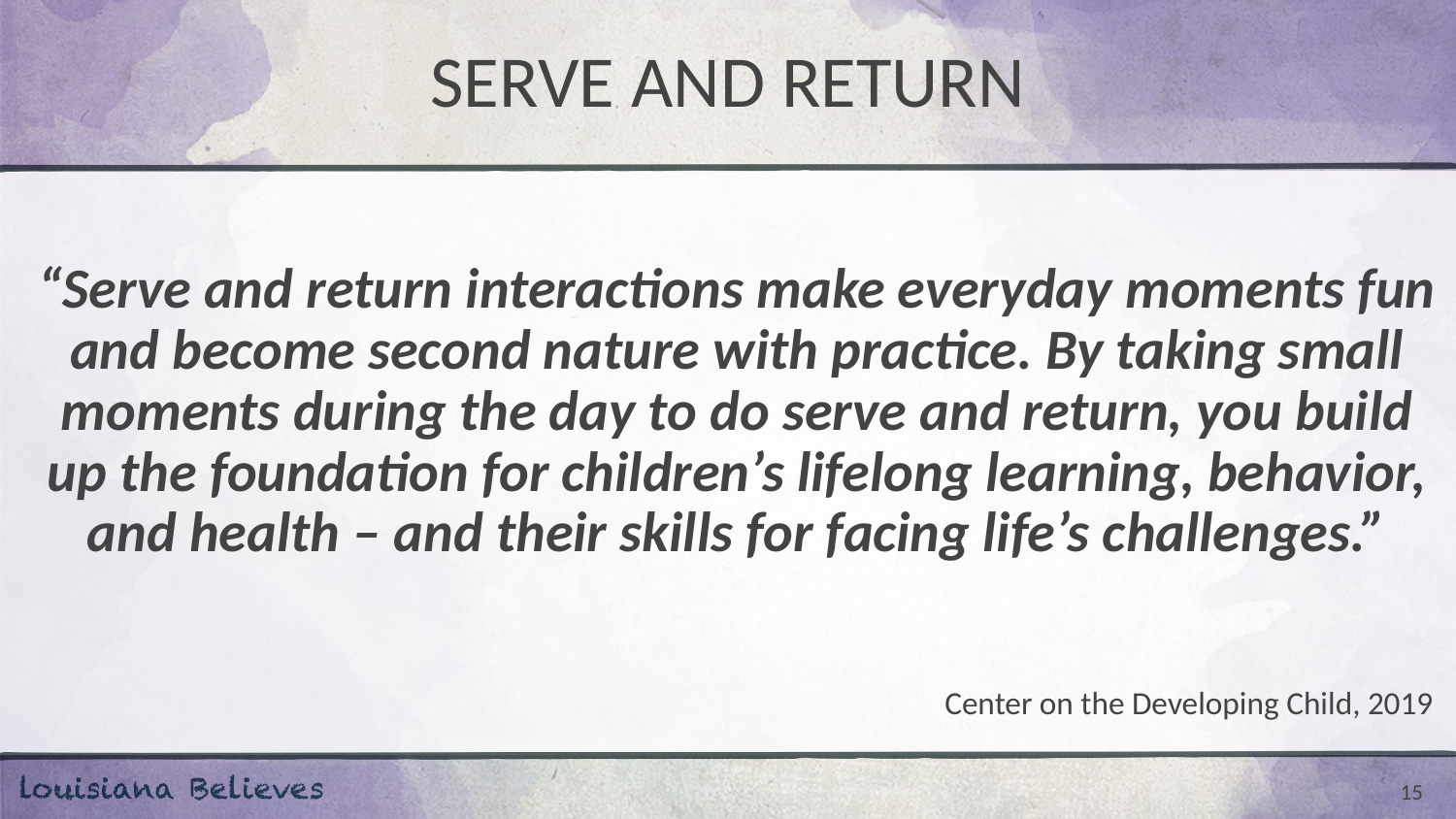

# SERVE AND RETURN
“Serve and return interactions make everyday moments fun and become second nature with practice. By taking small moments during the day to do serve and return, you build up the foundation for children’s lifelong learning, behavior, and health – and their skills for facing life’s challenges.”

Center on the Developing Child, 2019